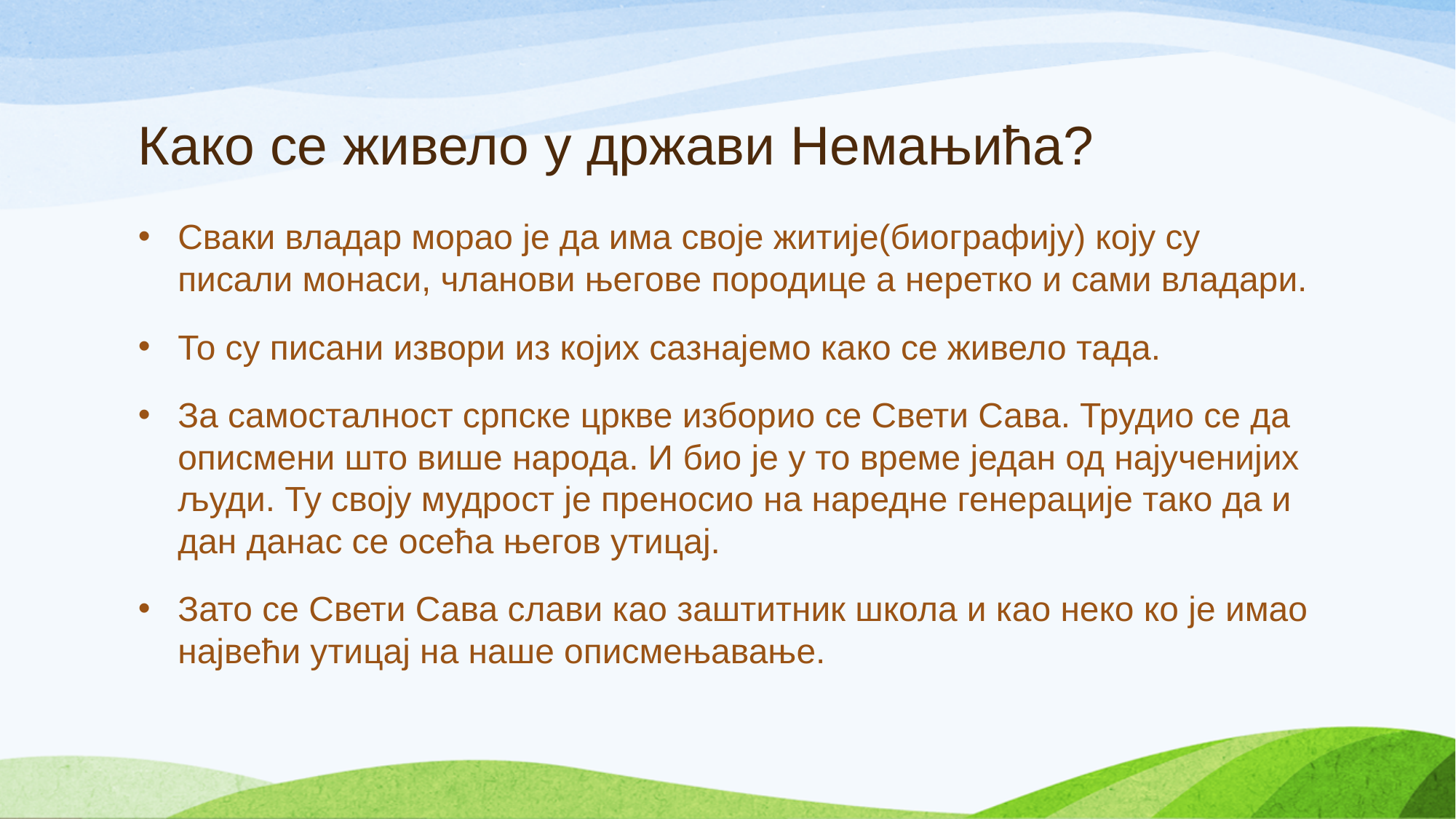

# Како се живело у држави Немањића?
Сваки владар морао је да има своје житије(биографију) коју су писали монаси, чланови његове породице а неретко и сами владари.
То су писани извори из којих сазнајемо како се живело тада.
За самосталност српске цркве изборио се Свети Сава. Трудио се да описмени што више народа. И био је у то време један од најученијих људи. Ту своју мудрост је преносио на наредне генерације тако да и дан данас се осећа његов утицај.
Зато се Свети Сава слави као заштитник школа и као неко ко је имао највећи утицај на наше описмењавање.